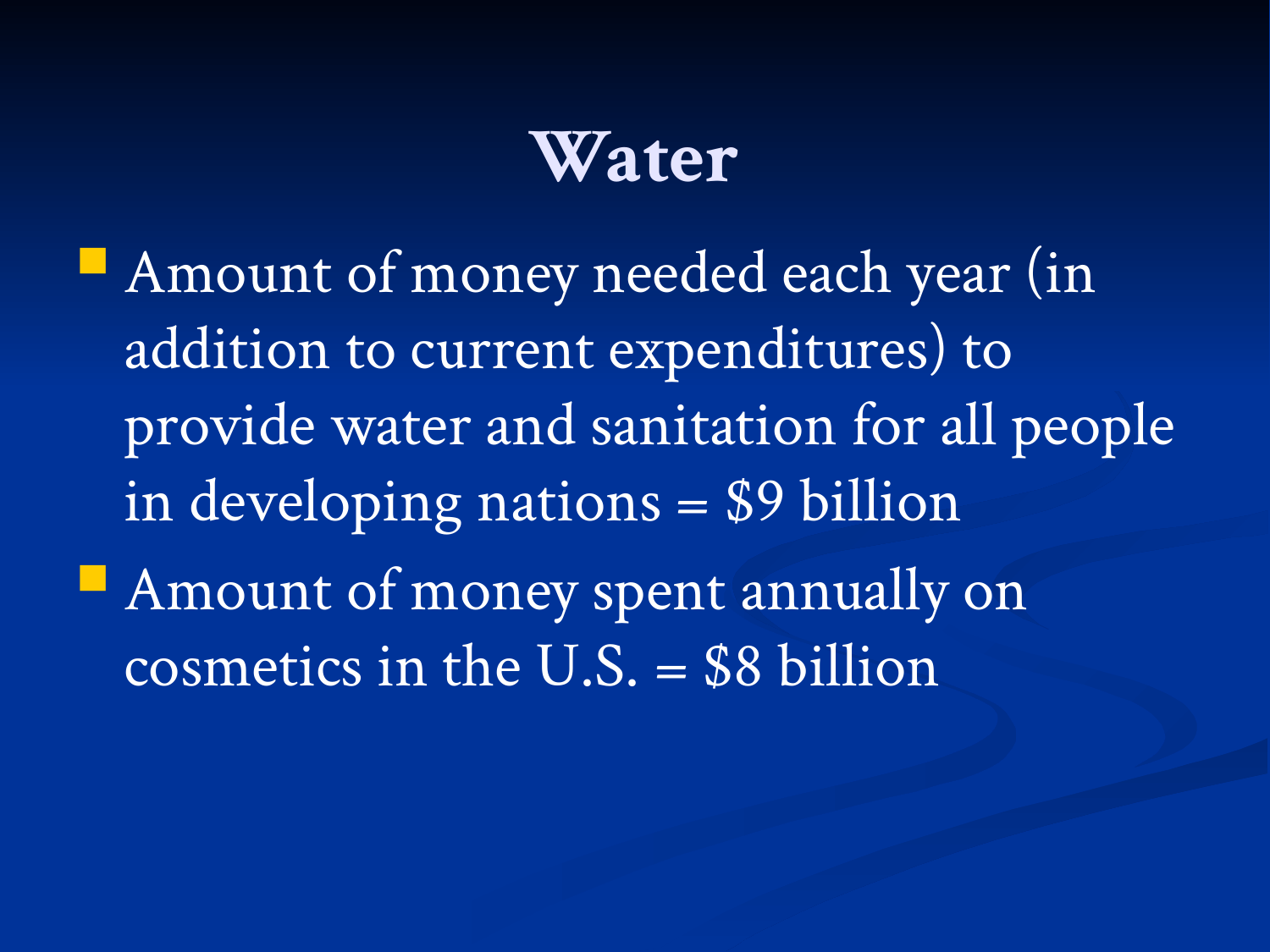

Water
Amount of money needed each year (in addition to current expenditures) to provide water and sanitation for all people in developing nations = $9 billion
Amount of money spent annually on cosmetics in the U.S. = $8 billion